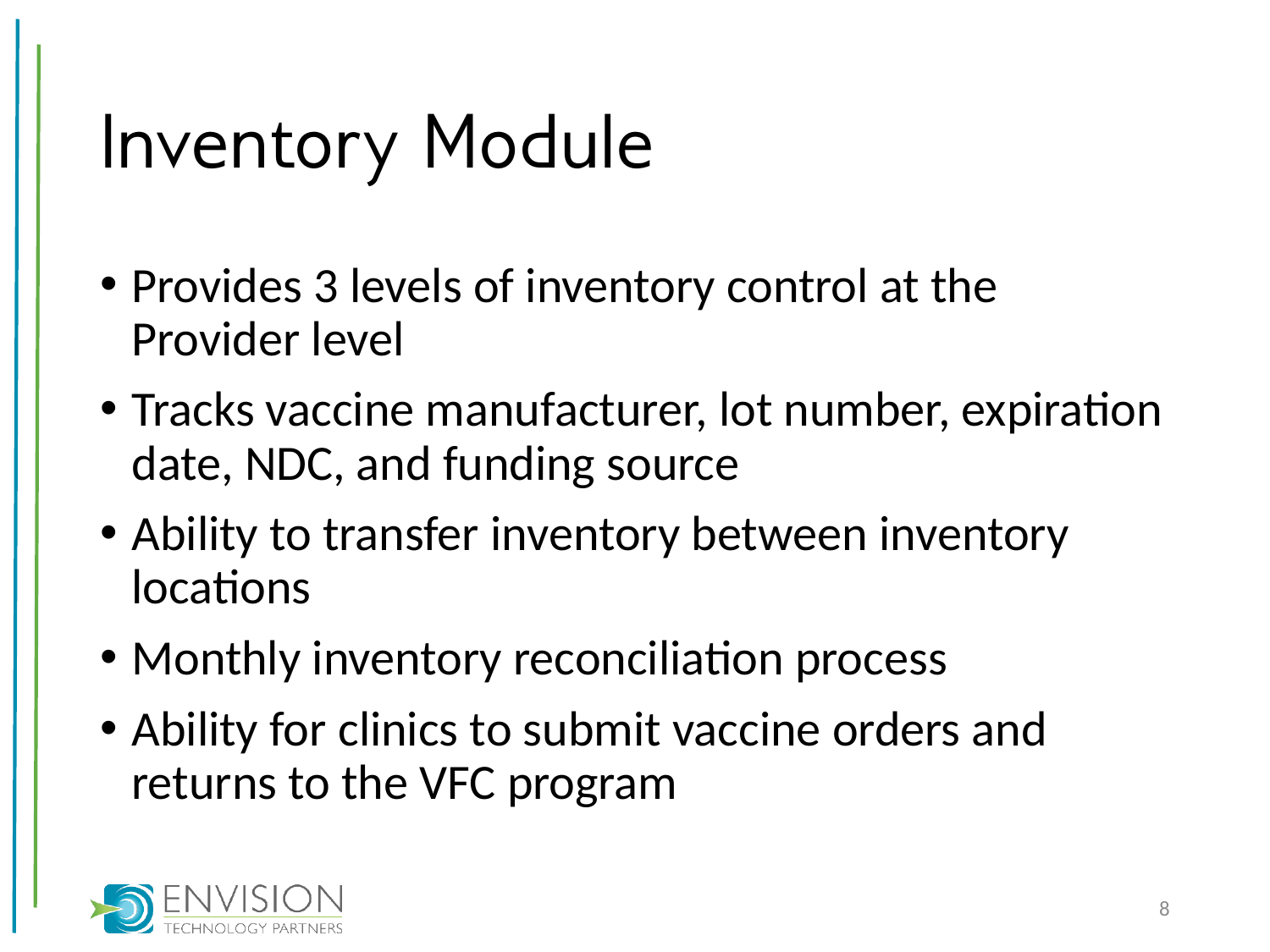

# Inventory Module
Provides 3 levels of inventory control at the Provider level
Tracks vaccine manufacturer, lot number, expiration date, NDC, and funding source
Ability to transfer inventory between inventory locations
Monthly inventory reconciliation process
Ability for clinics to submit vaccine orders and returns to the VFC program

8